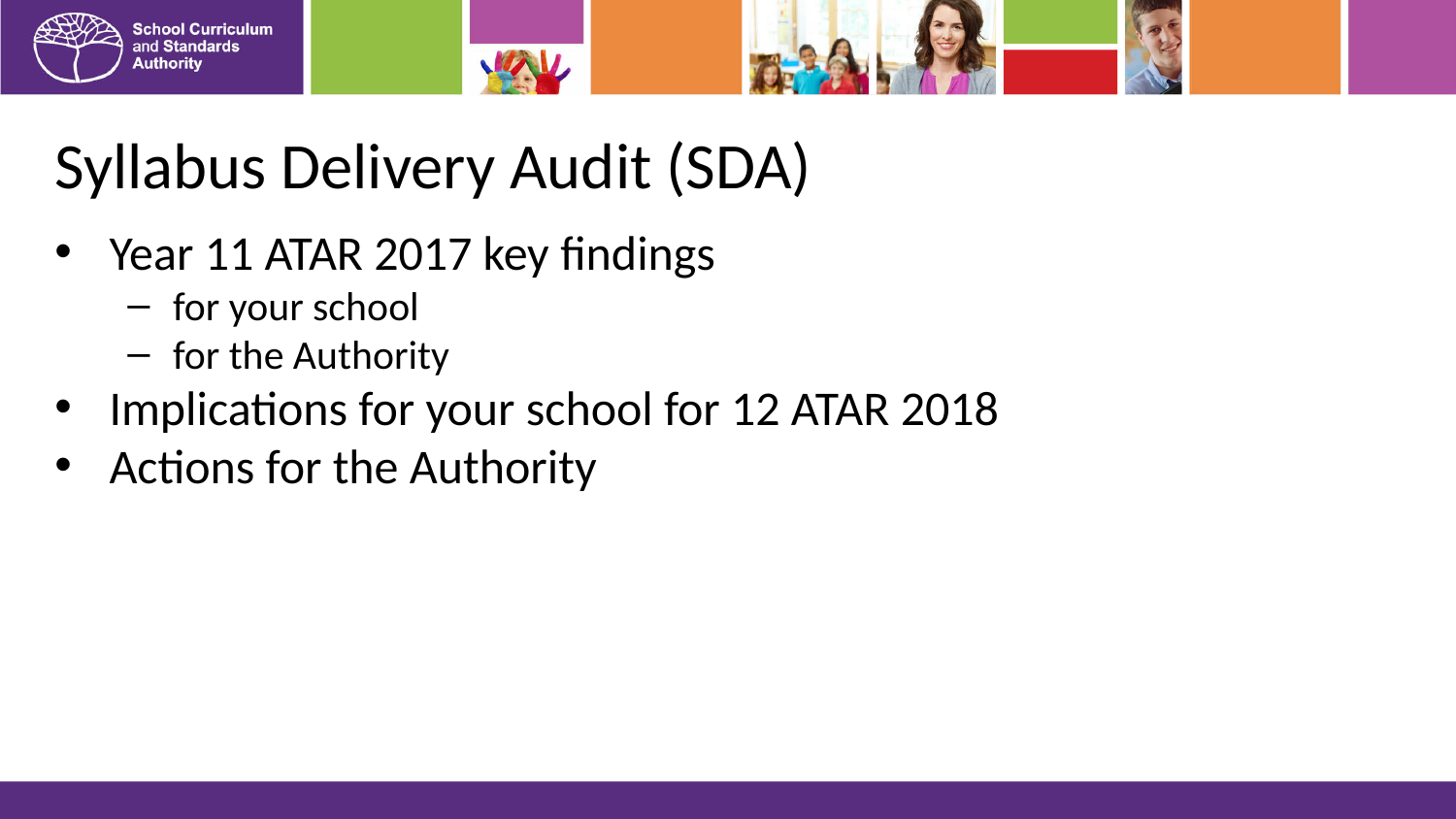

# Syllabus Delivery Audit (SDA)
Year 11 ATAR 2017 key findings
for your school
for the Authority
Implications for your school for 12 ATAR 2018
Actions for the Authority